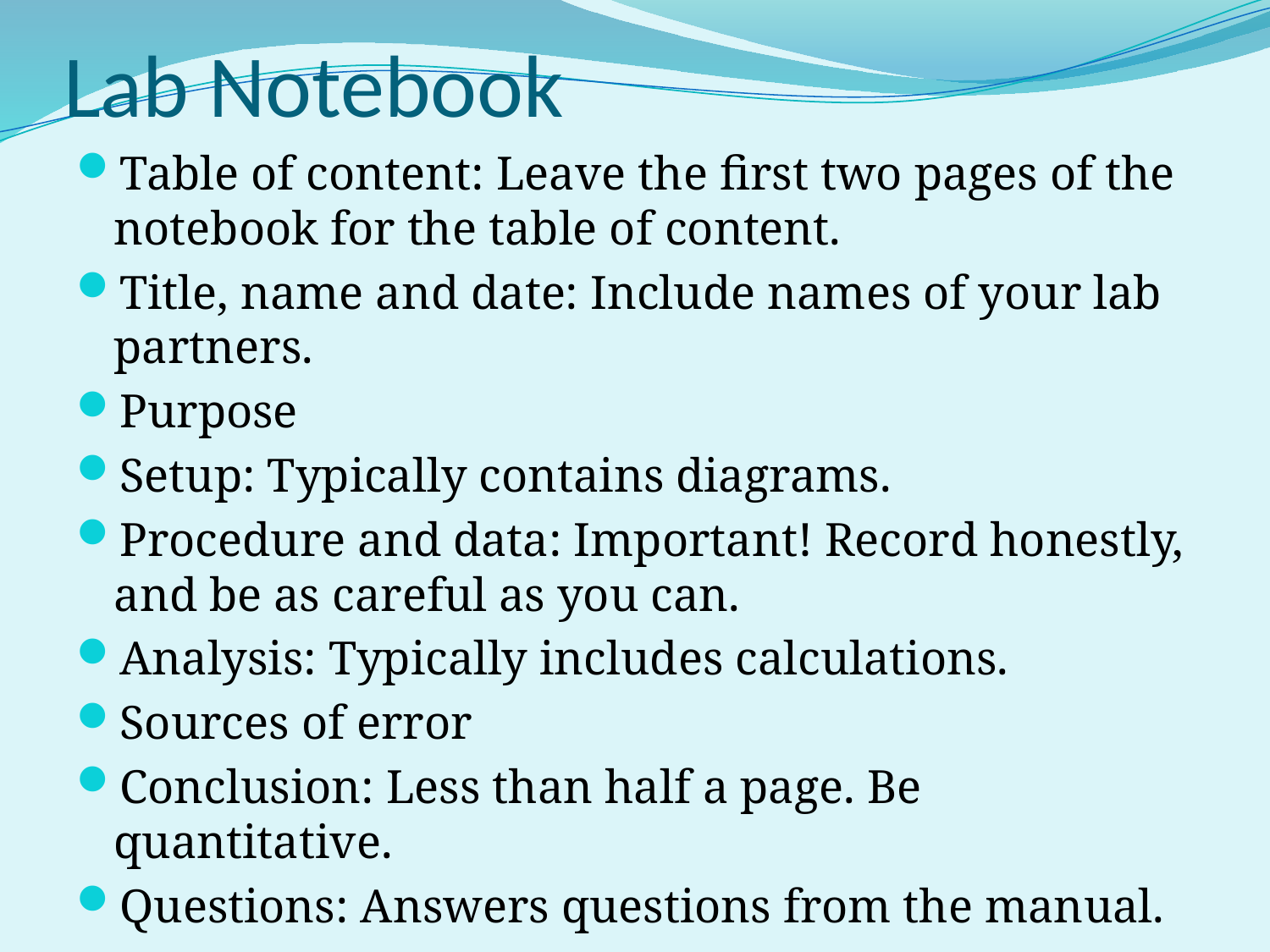

# Lab Notebook
Table of content: Leave the first two pages of the notebook for the table of content.
Title, name and date: Include names of your lab partners.
Purpose
Setup: Typically contains diagrams.
Procedure and data: Important! Record honestly, and be as careful as you can.
Analysis: Typically includes calculations.
Sources of error
Conclusion: Less than half a page. Be quantitative.
Questions: Answers questions from the manual.